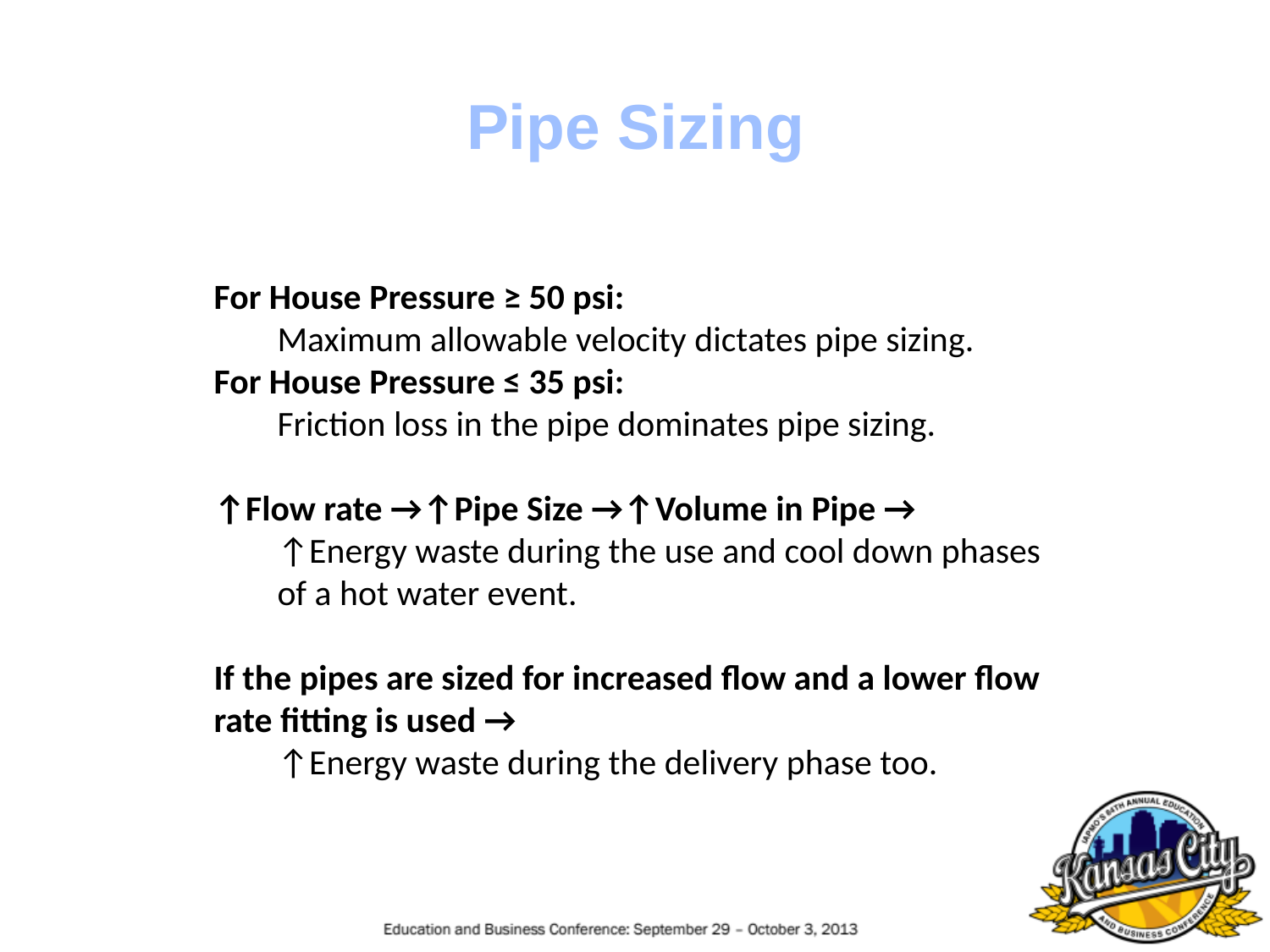

Pipe Sizing
For House Pressure ≥ 50 psi:
Maximum allowable velocity dictates pipe sizing.
For House Pressure ≤ 35 psi:
Friction loss in the pipe dominates pipe sizing.

↑Flow rate →↑Pipe Size →↑Volume in Pipe →
↑Energy waste during the use and cool down phases
of a hot water event.

If the pipes are sized for increased flow and a lower flow
rate fitting is used →
↑Energy waste during the delivery phase too.